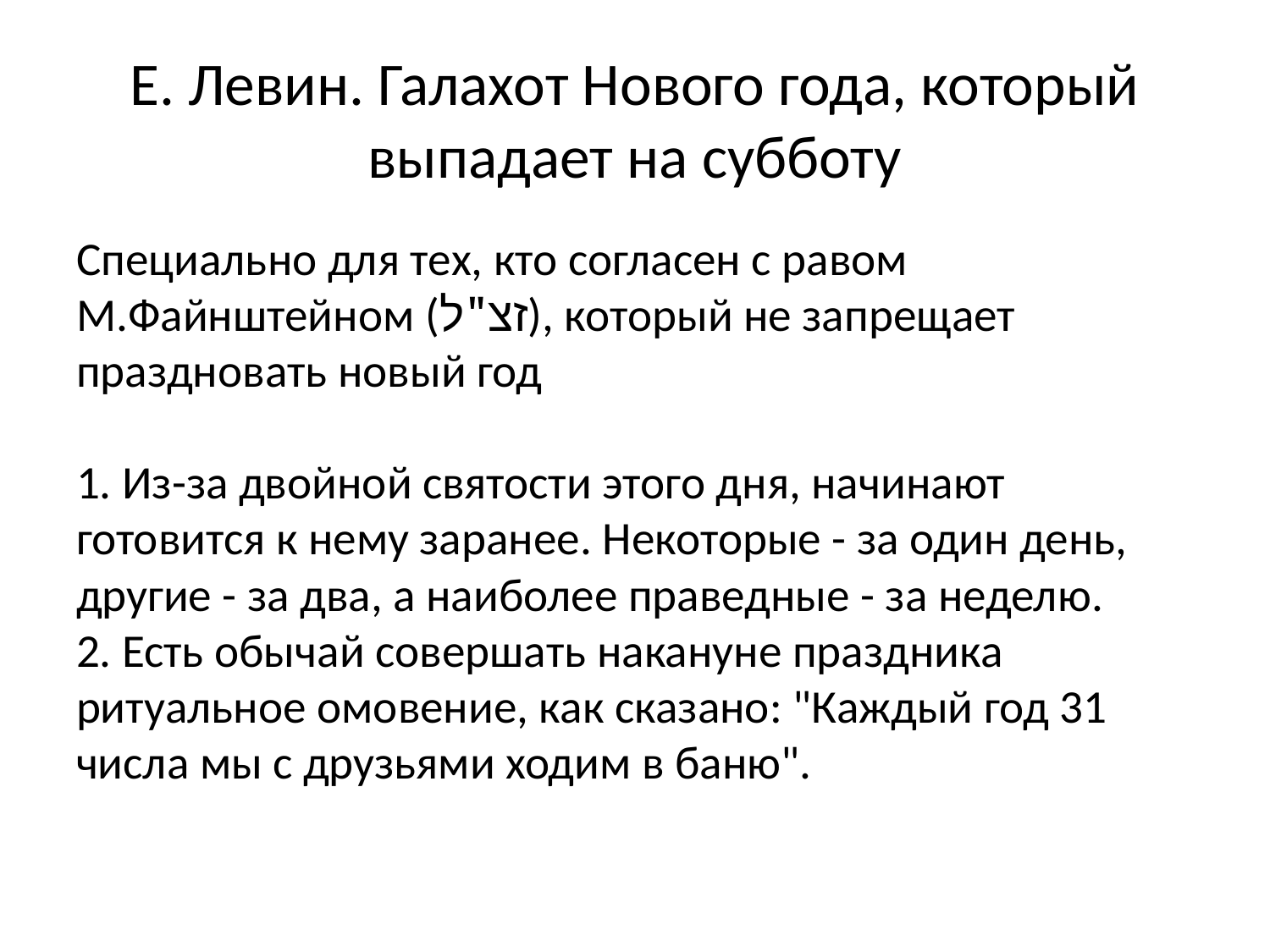

# Е. Левин. Галахот Нового года, который выпадает на субботу
Специально для тех, кто согласен с равом М.Файнштейном (זצ"ל), который не запрещает праздновать новый год
1. Из-за двойной святости этого дня, начинают готовится к нему заранее. Некоторые - за один день, другие - за два, а наиболее праведные - за неделю.
2. Есть обычай совершать накануне праздника ритуальное омовение, как сказано: "Каждый год 31 числа мы с друзьями ходим в баню".